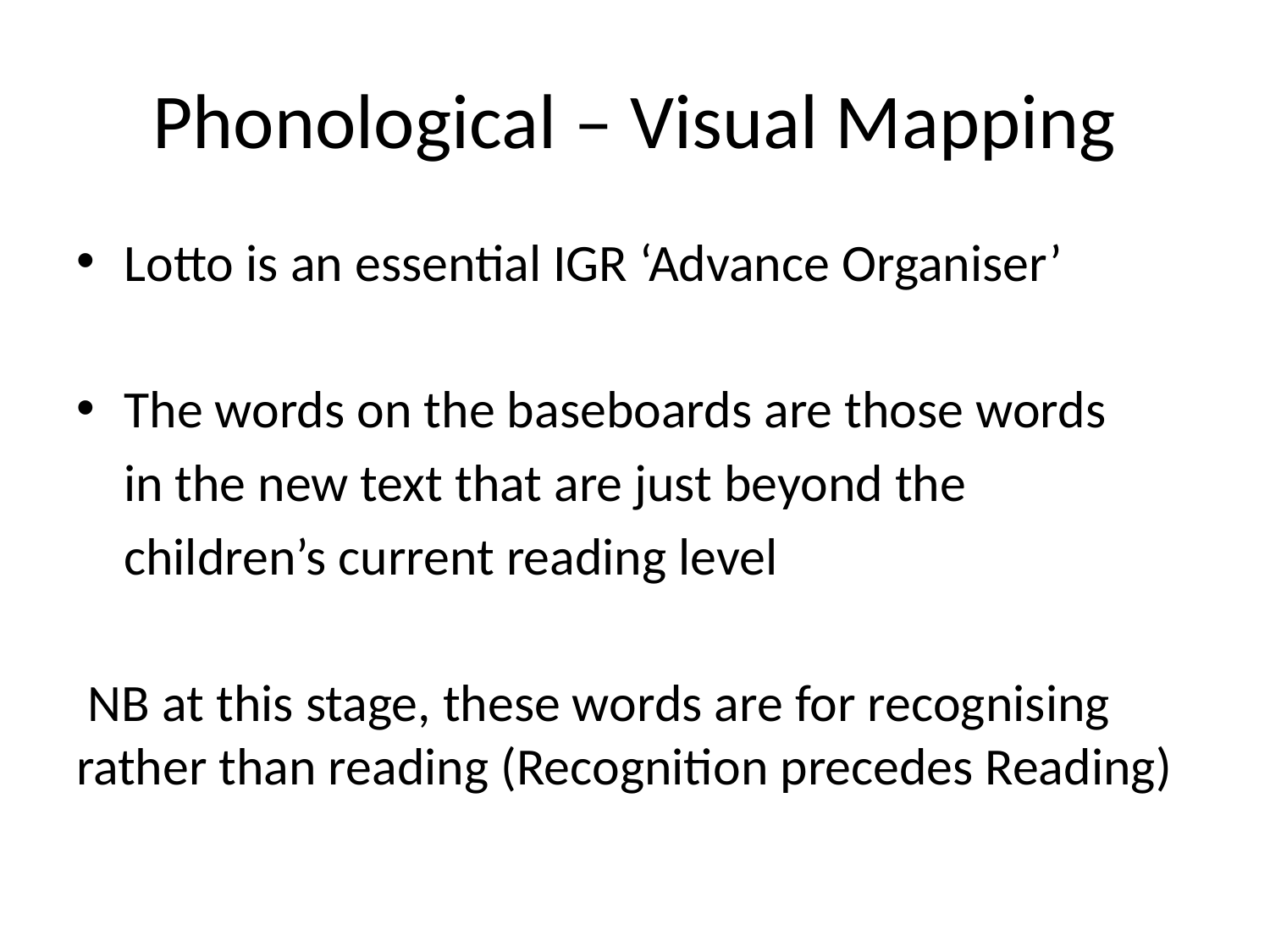

# Phonological – Visual Mapping
Lotto is an essential IGR ‘Advance Organiser’

The words on the baseboards are those words
    in the new text that are just beyond the
    children’s current reading level

 NB at this stage, these words are for recognising rather than reading (Recognition precedes Reading)